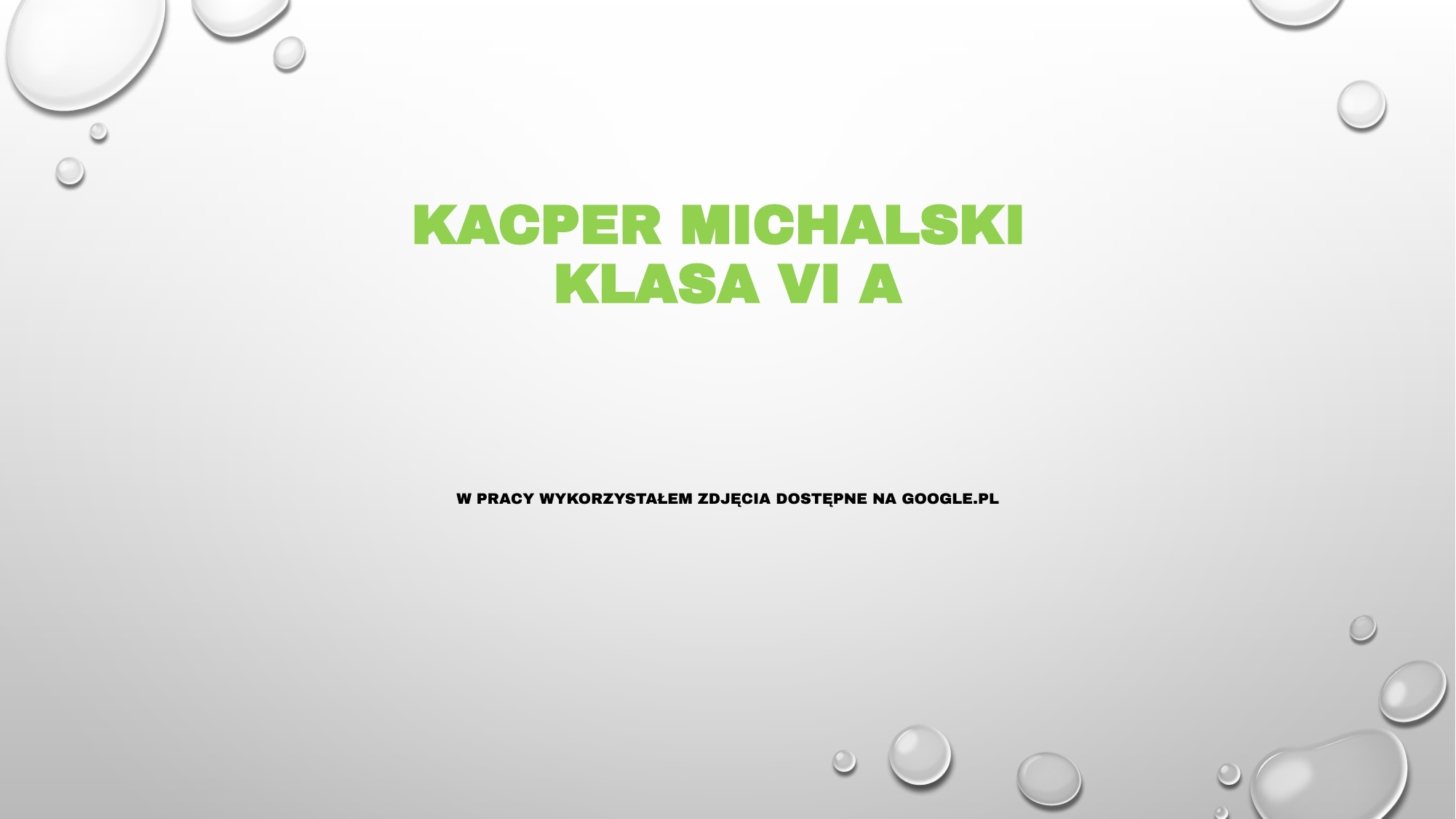

# Kacper Michalski klasa vi a w pracy wykorzystałem zdjęcia dostępne na google.pl